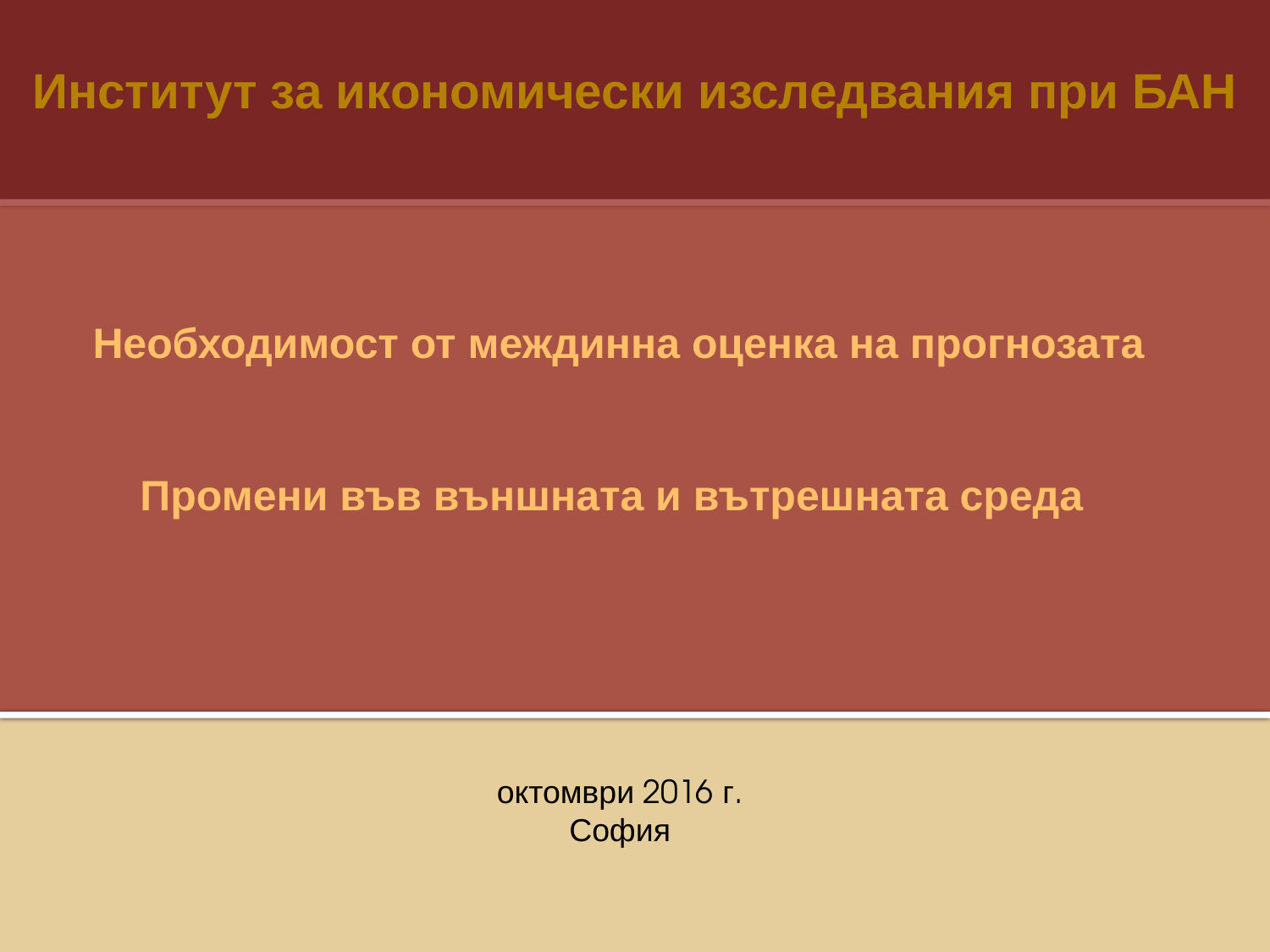

Институт за икономически изследвания при БАН
# Необходимост от междинна оценка на прогнозата Промени във външната и вътрешната среда
октомври 2016 г.
София